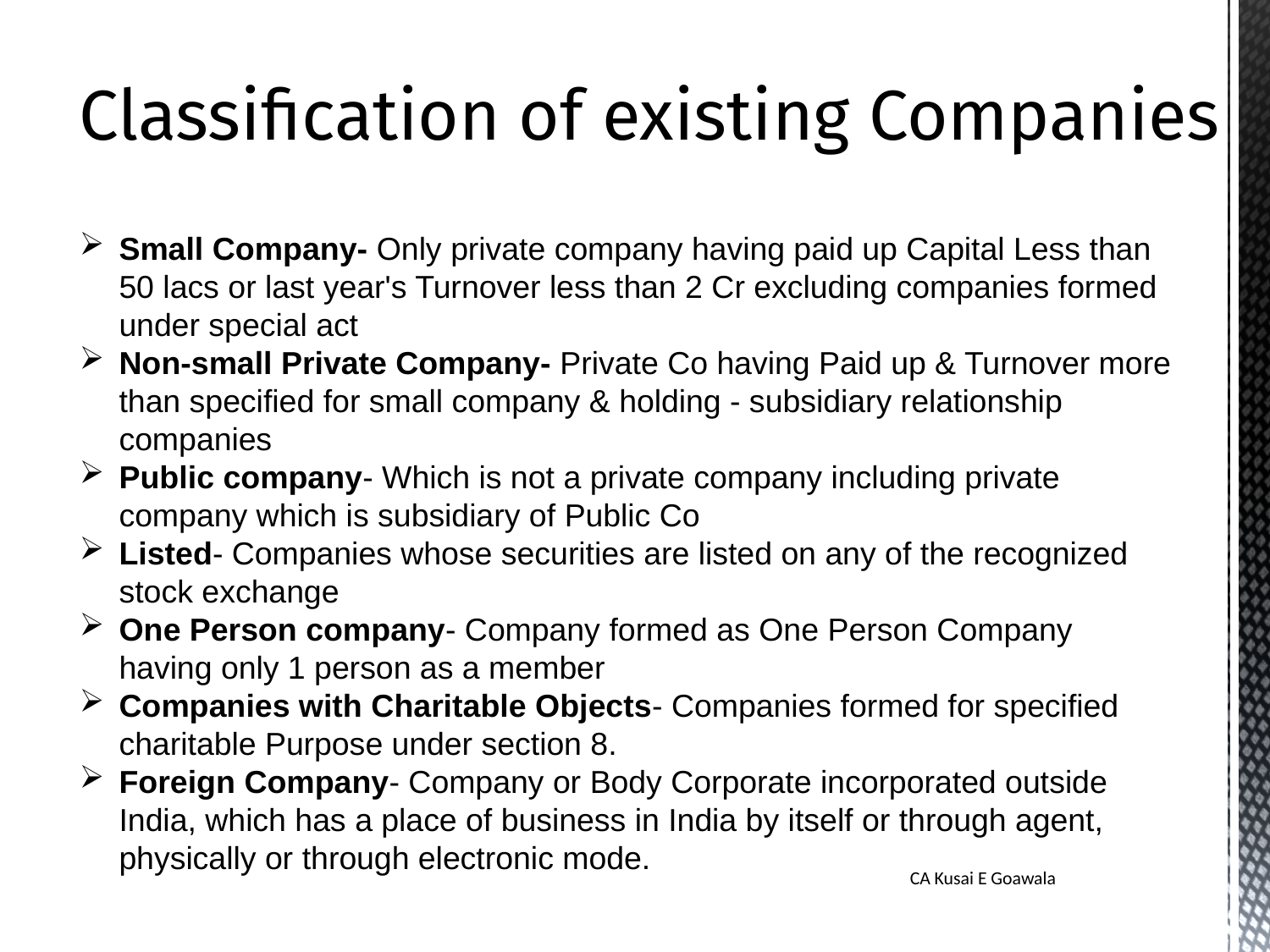

Classification of existing Companies
Small Company- Only private company having paid up Capital Less than 50 lacs or last year's Turnover less than 2 Cr excluding companies formed under special act
Non-small Private Company- Private Co having Paid up & Turnover more than specified for small company & holding - subsidiary relationship companies
Public company- Which is not a private company including private company which is subsidiary of Public Co
Listed- Companies whose securities are listed on any of the recognized stock exchange
One Person company- Company formed as One Person Company having only 1 person as a member
Companies with Charitable Objects- Companies formed for specified charitable Purpose under section 8.
Foreign Company- Company or Body Corporate incorporated outside India, which has a place of business in India by itself or through agent, physically or through electronic mode.

CA Kusai E Goawala